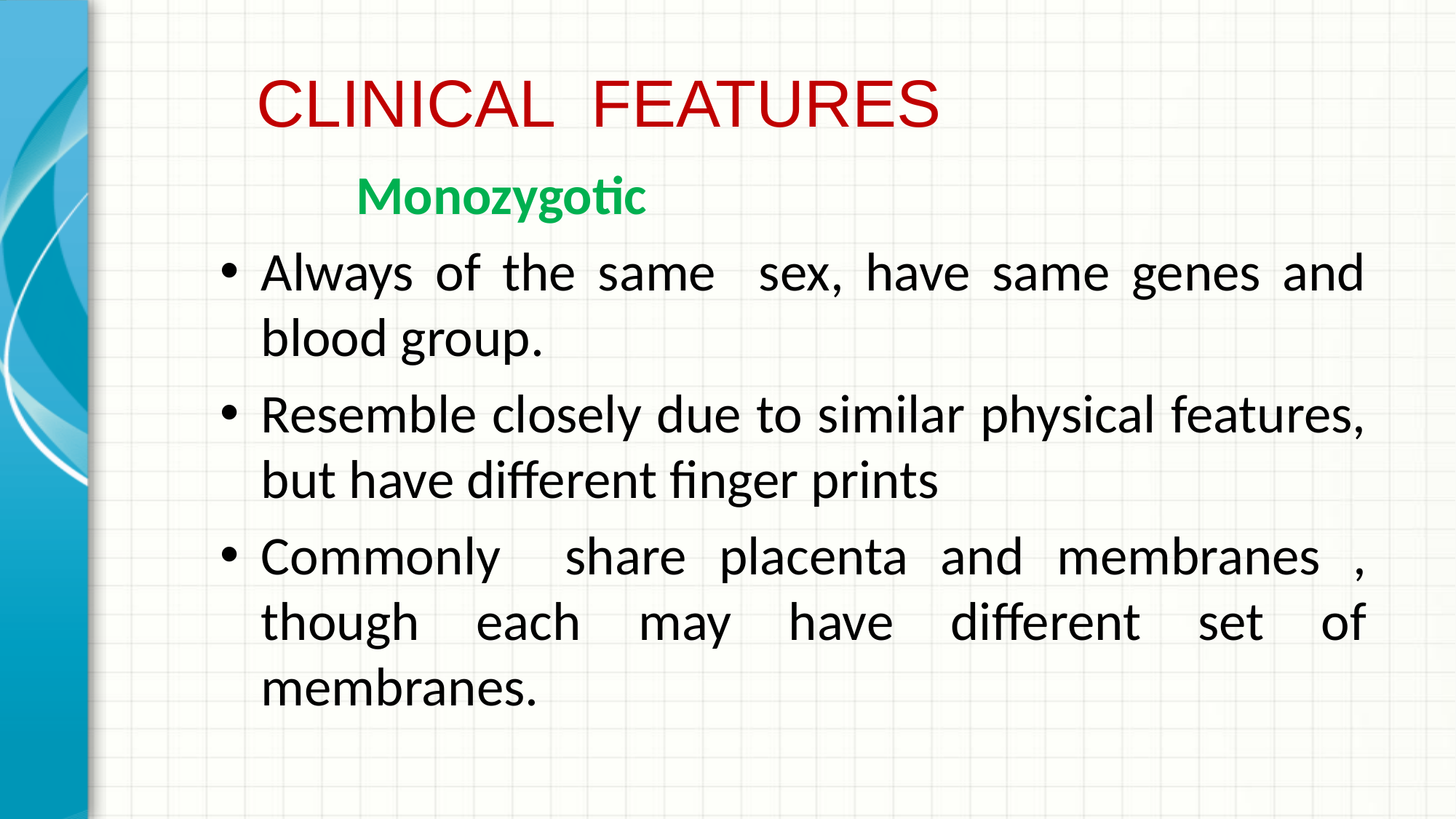

# CLINICAL  FEATURES
           Monozygotic
Always of the same  sex, have same genes and blood group.
Resemble closely due to similar physical features, but have different finger prints
Commonly  share placenta and membranes , though each may have different set of membranes.